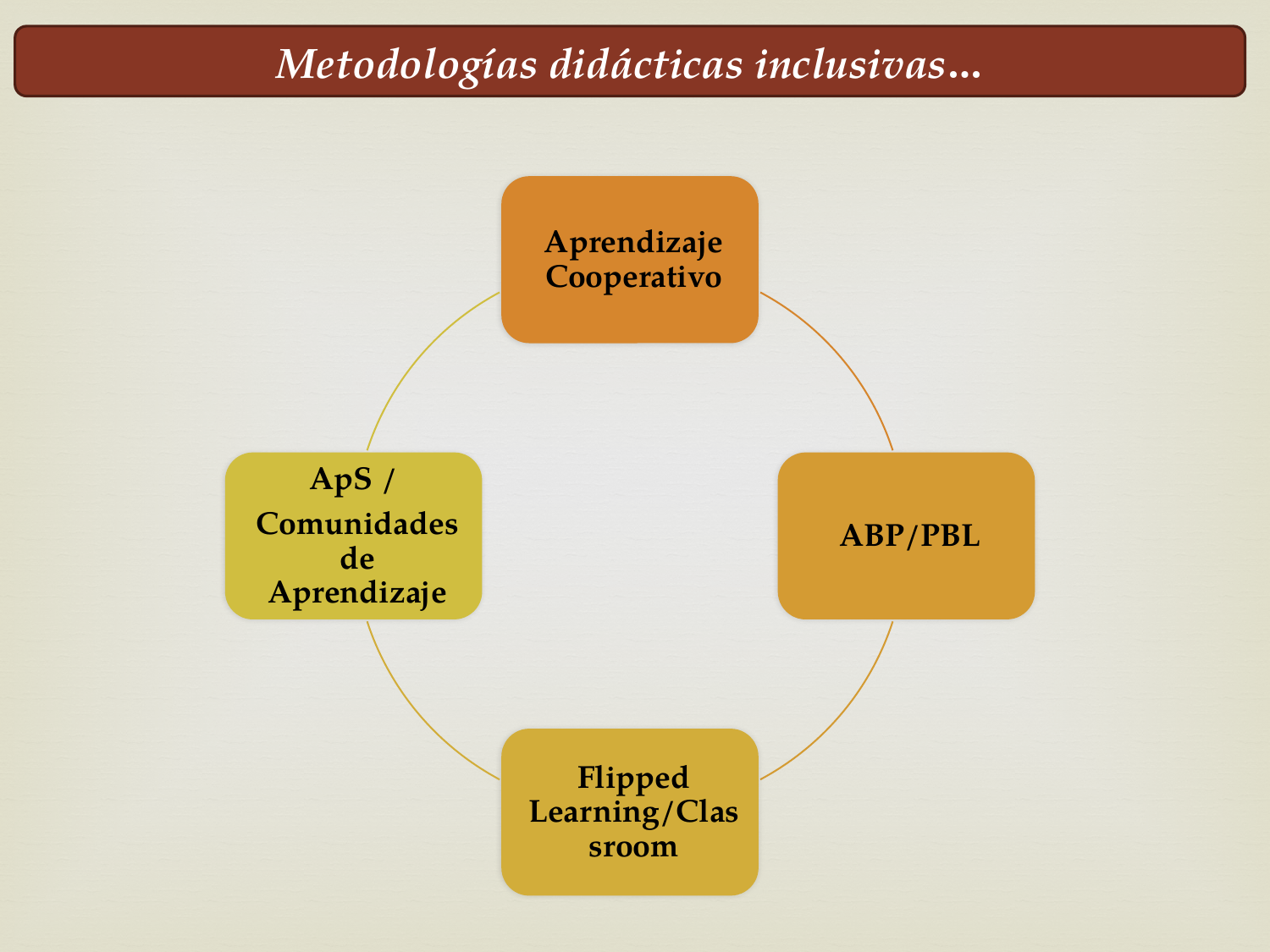

Metodologías didácticas inclusivas…
Aprendizaje Cooperativo
ABP/PBL
Flipped Learning/Classroom
ApS /
Comunidades de Aprendizaje